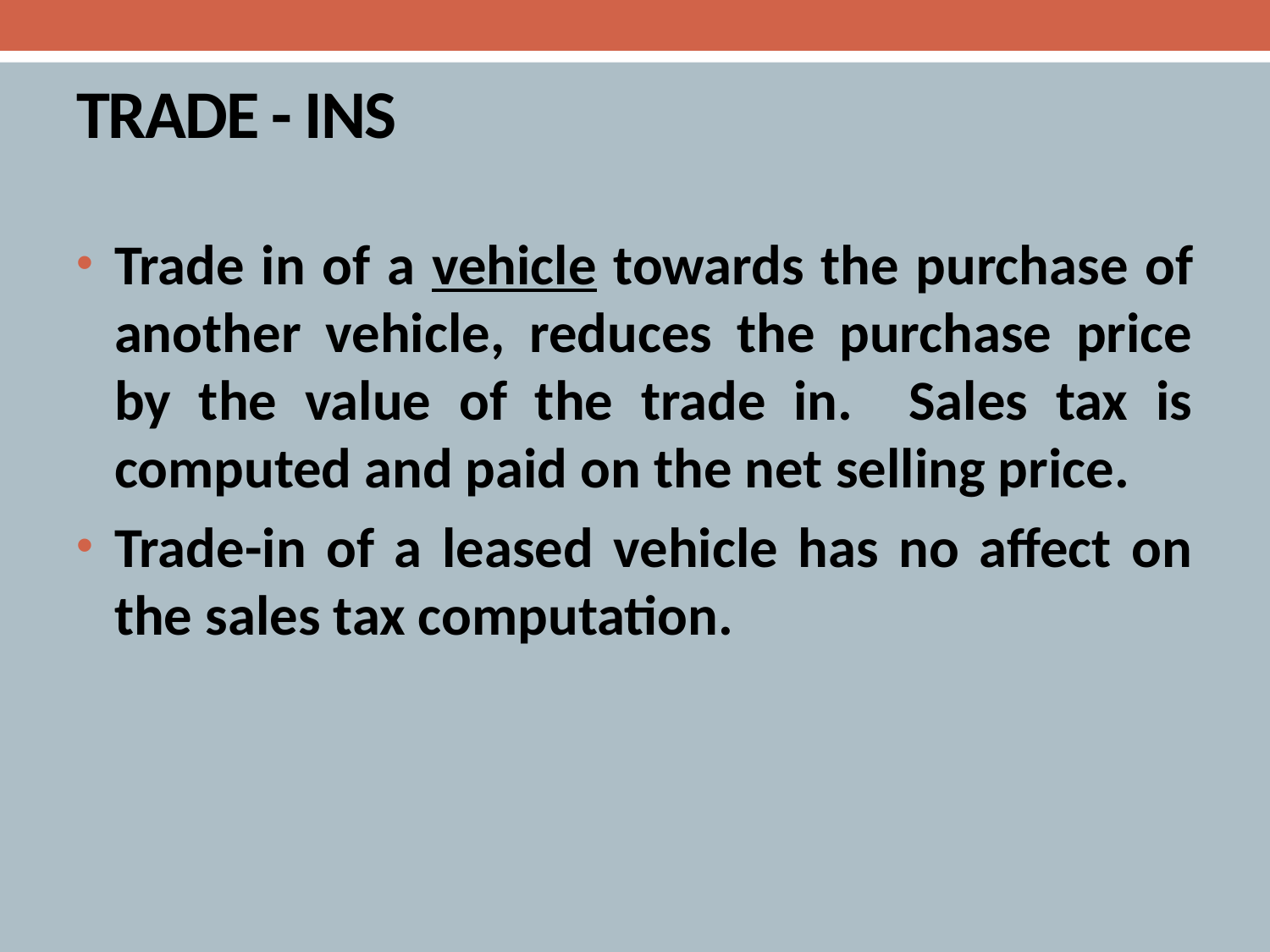

# TRADE - INS
Trade in of a vehicle towards the purchase of another vehicle, reduces the purchase price by the value of the trade in.  Sales tax is computed and paid on the net selling price.
Trade-in of a leased vehicle has no affect on the sales tax computation.